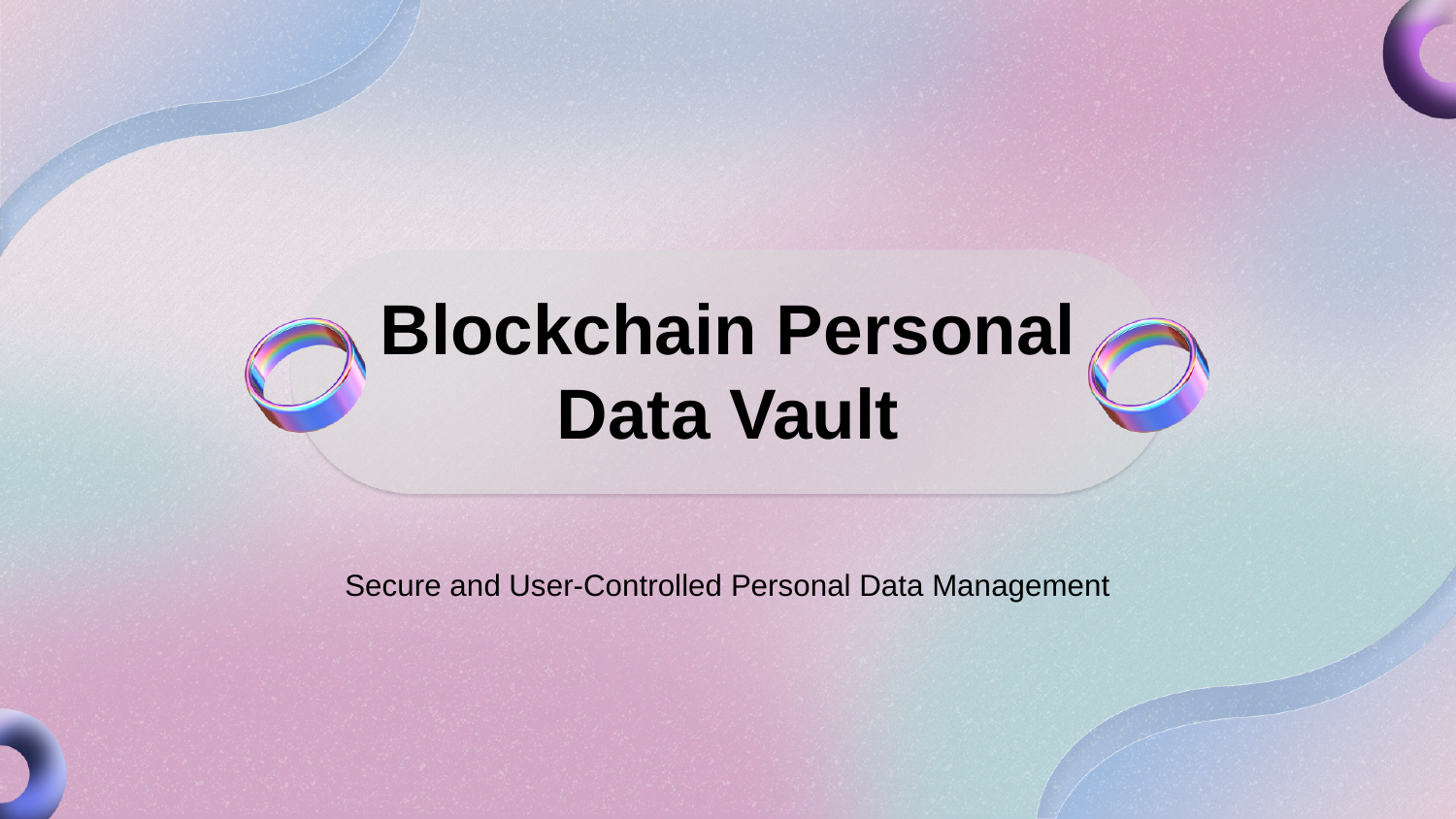

Blockchain Personal Data Vault
Secure and User-Controlled Personal Data Management